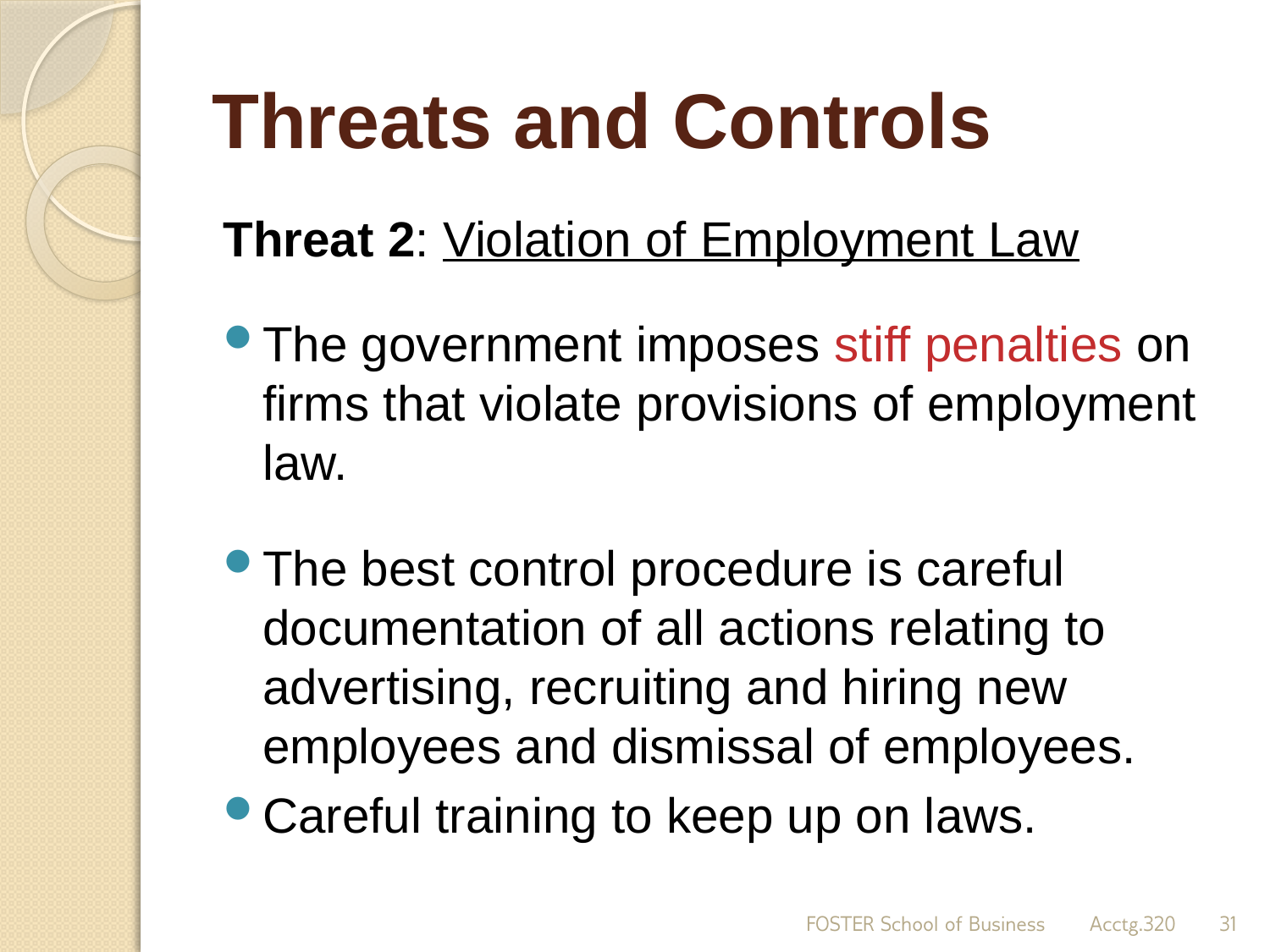

# Threats and Controls
Threat 2: Violation of Employment Law

The government imposes stiff penalties on firms that violate provisions of employment law.

The best control procedure is careful documentation of all actions relating to advertising, recruiting and hiring new employees and dismissal of employees.
Careful training to keep up on laws.

FOSTER School of Business       Acctg.320
31